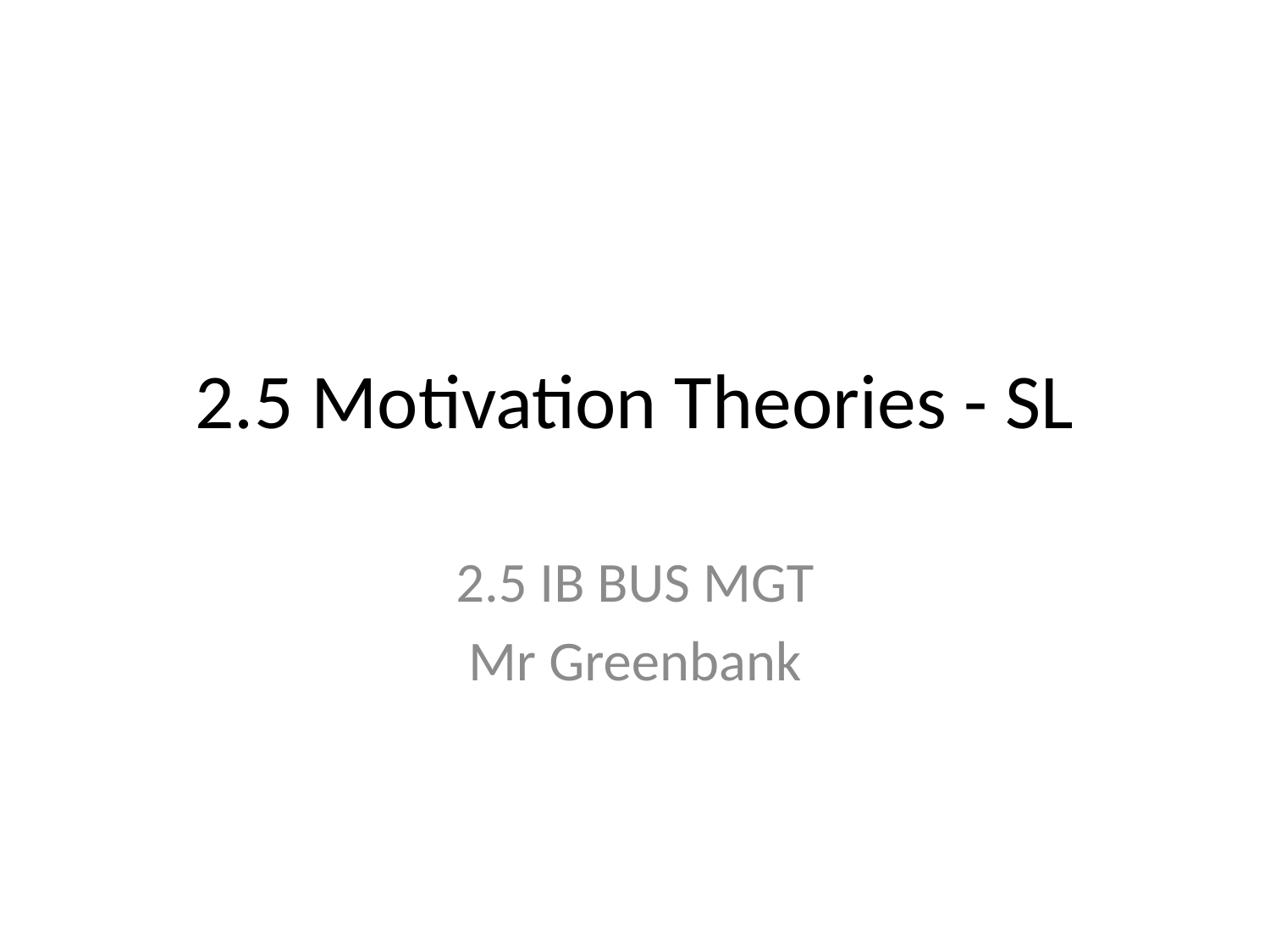

# 2.5 Motivation Theories - SL
2.5 IB BUS MGT
Mr Greenbank